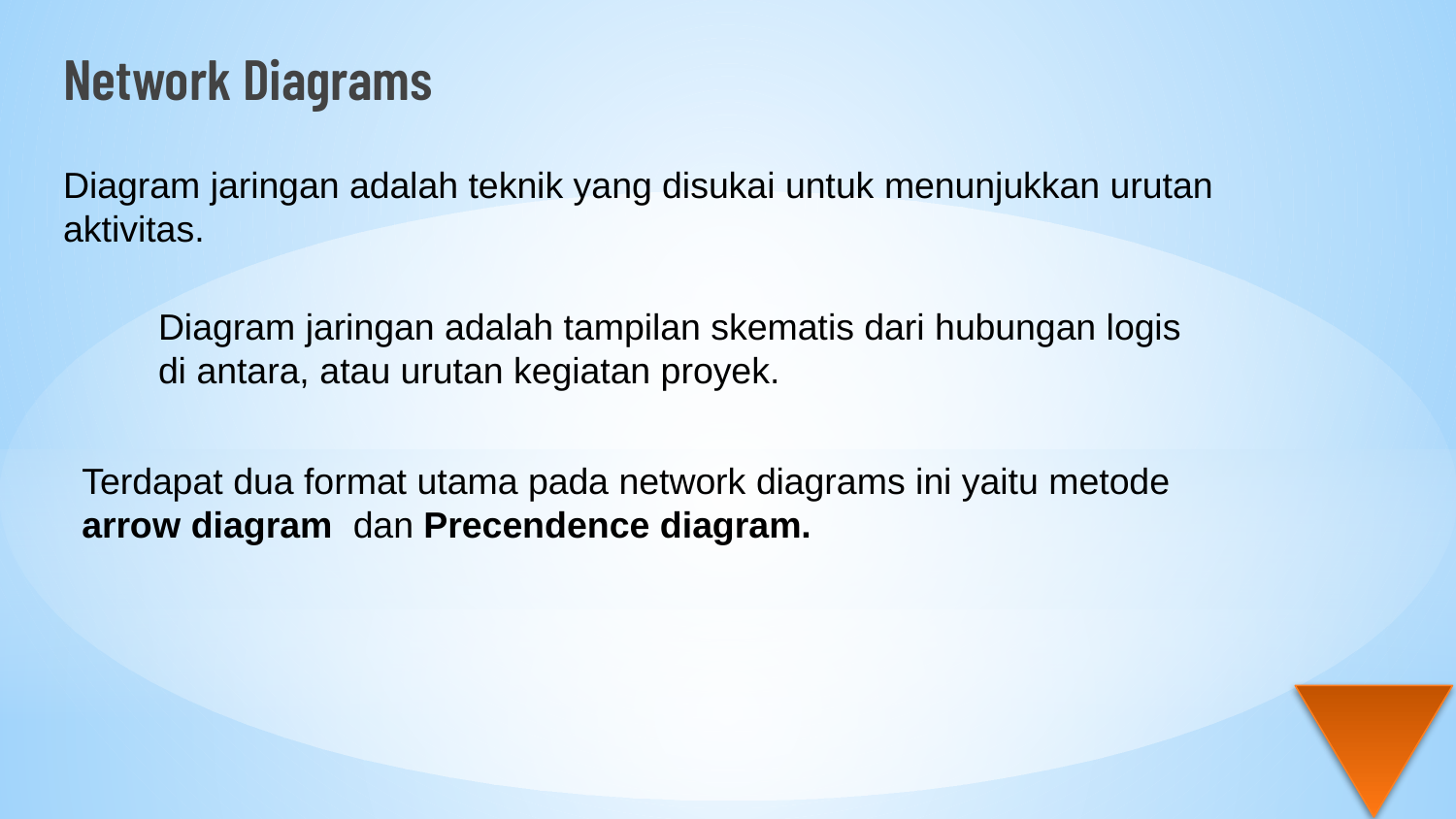

Network Diagrams
Diagram jaringan adalah teknik yang disukai untuk menunjukkan urutan aktivitas.
Diagram jaringan adalah tampilan skematis dari hubungan logis di antara, atau urutan kegiatan proyek.
Terdapat dua format utama pada network diagrams ini yaitu metode arrow diagram  dan Precendence diagram.